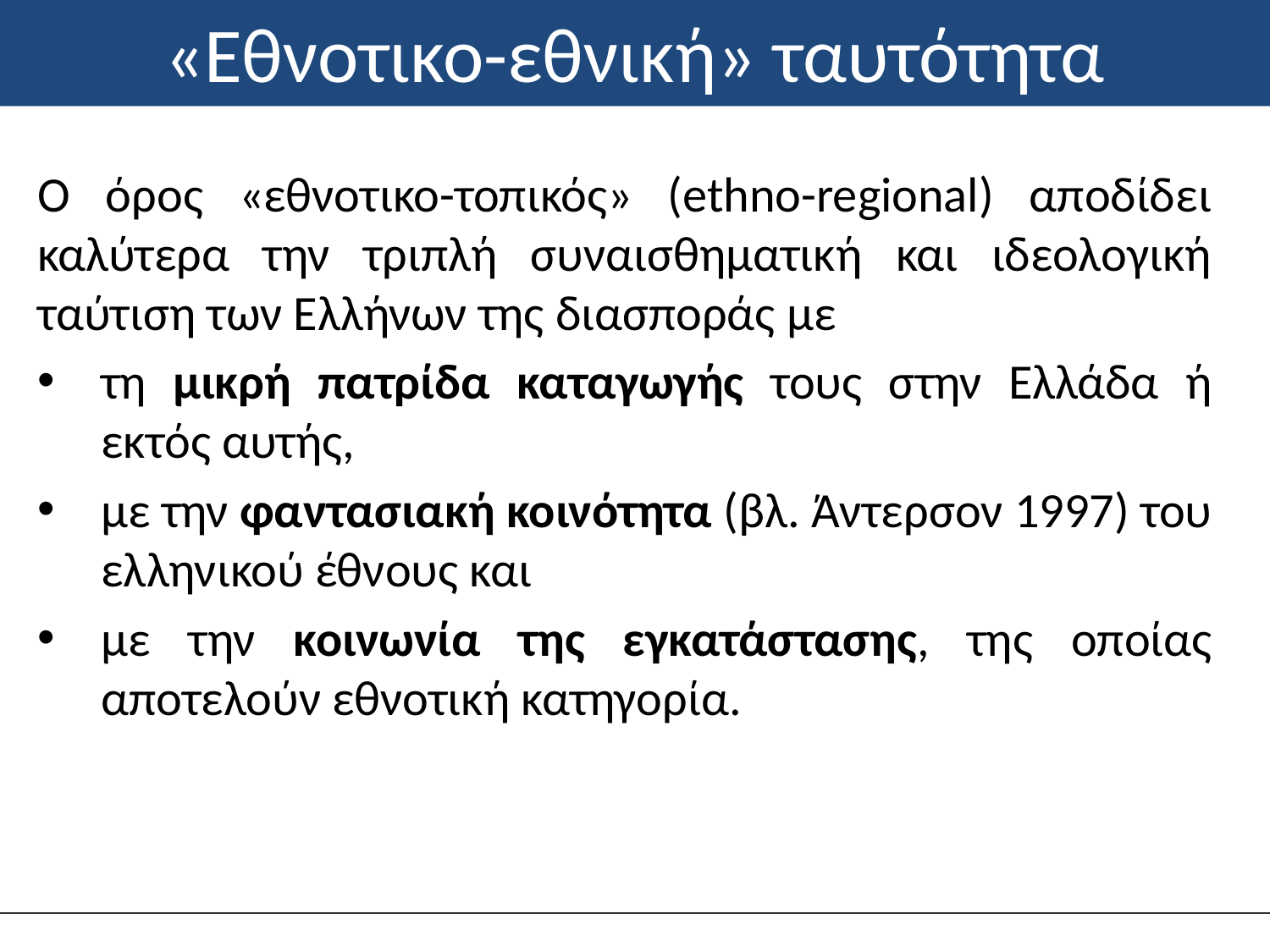

# «Εθνοτικο-εθνική» ταυτότητα
Ο όρος «εθνοτικο-τοπικός» (ethno-regional) αποδίδει καλύτερα την τριπλή συναισθηματική και ιδεολογική ταύτιση των Ελλήνων της διασποράς με
τη μικρή πατρίδα καταγωγής τους στην Ελλάδα ή εκτός αυτής,
με την φαντασιακή κοινότητα (βλ. Άντερσον 1997) του ελληνικού έθνους και
με την κοινωνία της εγκατάστασης, της οποίας αποτελούν εθνοτική κατηγορία.